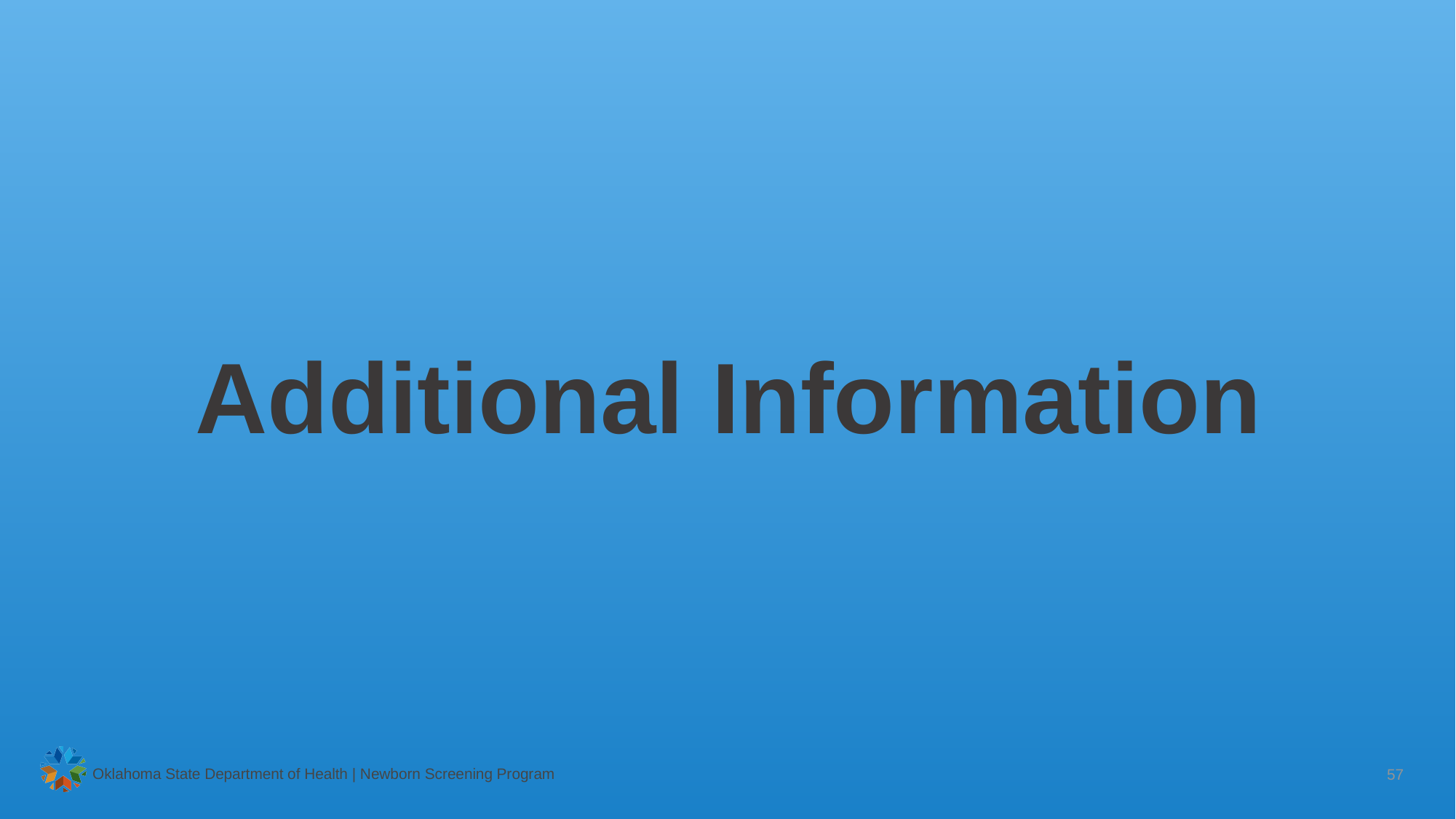

Additional Information
Oklahoma State Department of Health | Newborn Screening Program
57